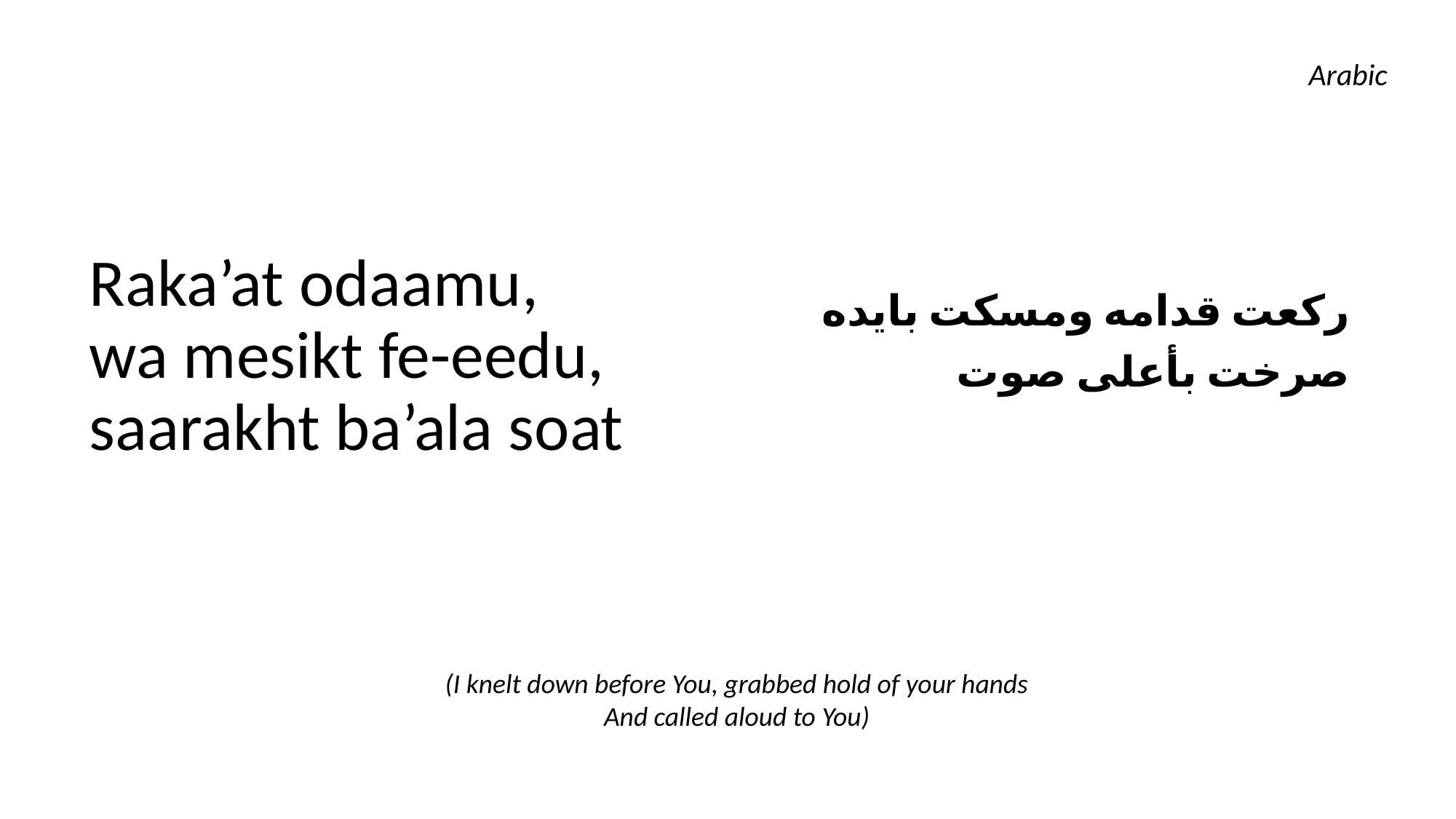

Arabic

Raka’at odaamu,
wa mesikt fe-eedu,
saarakht ba’ala soat

ركعت قدامه ومسكت بايده
صرخت بأعلى صوت
(I knelt down before You, grabbed hold of your hands
And called aloud to You)